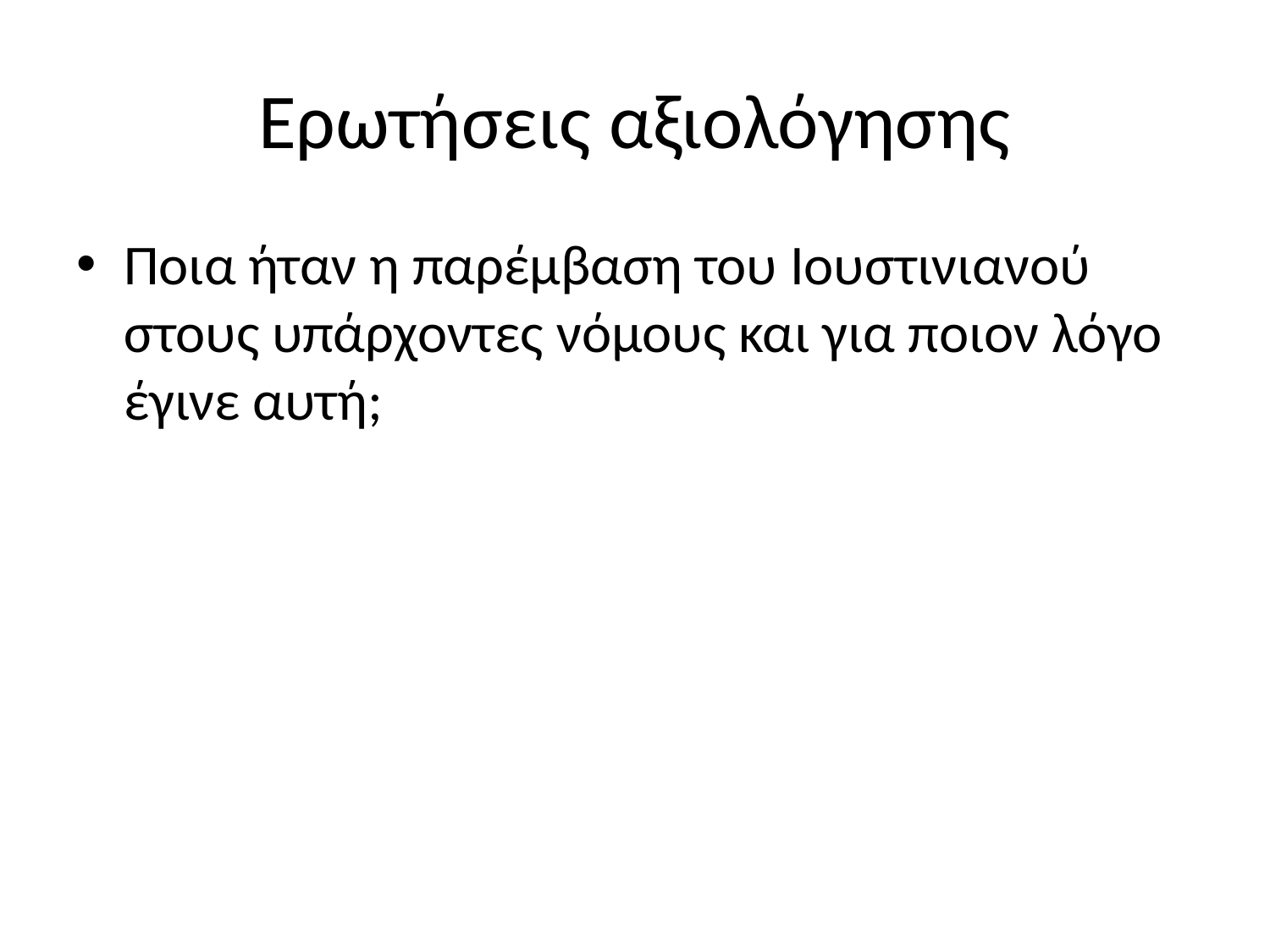

# Ερωτήσεις αξιολόγησης
Ποια ήταν η παρέμβαση του Ιουστινιανού στους υπάρχοντες νόμους και για ποιον λόγο έγινε αυτή;